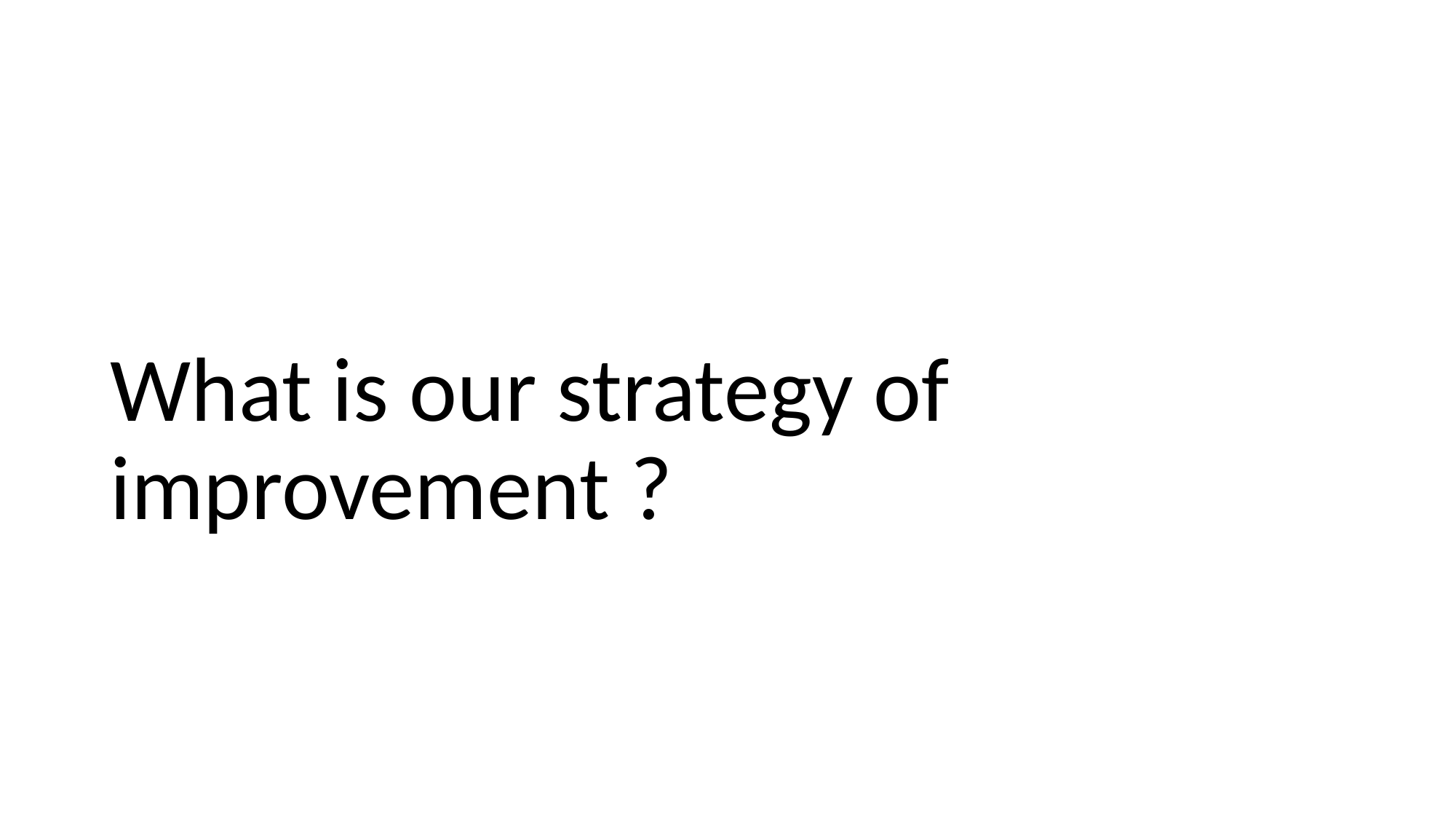

# What is our strategy of improvement ?